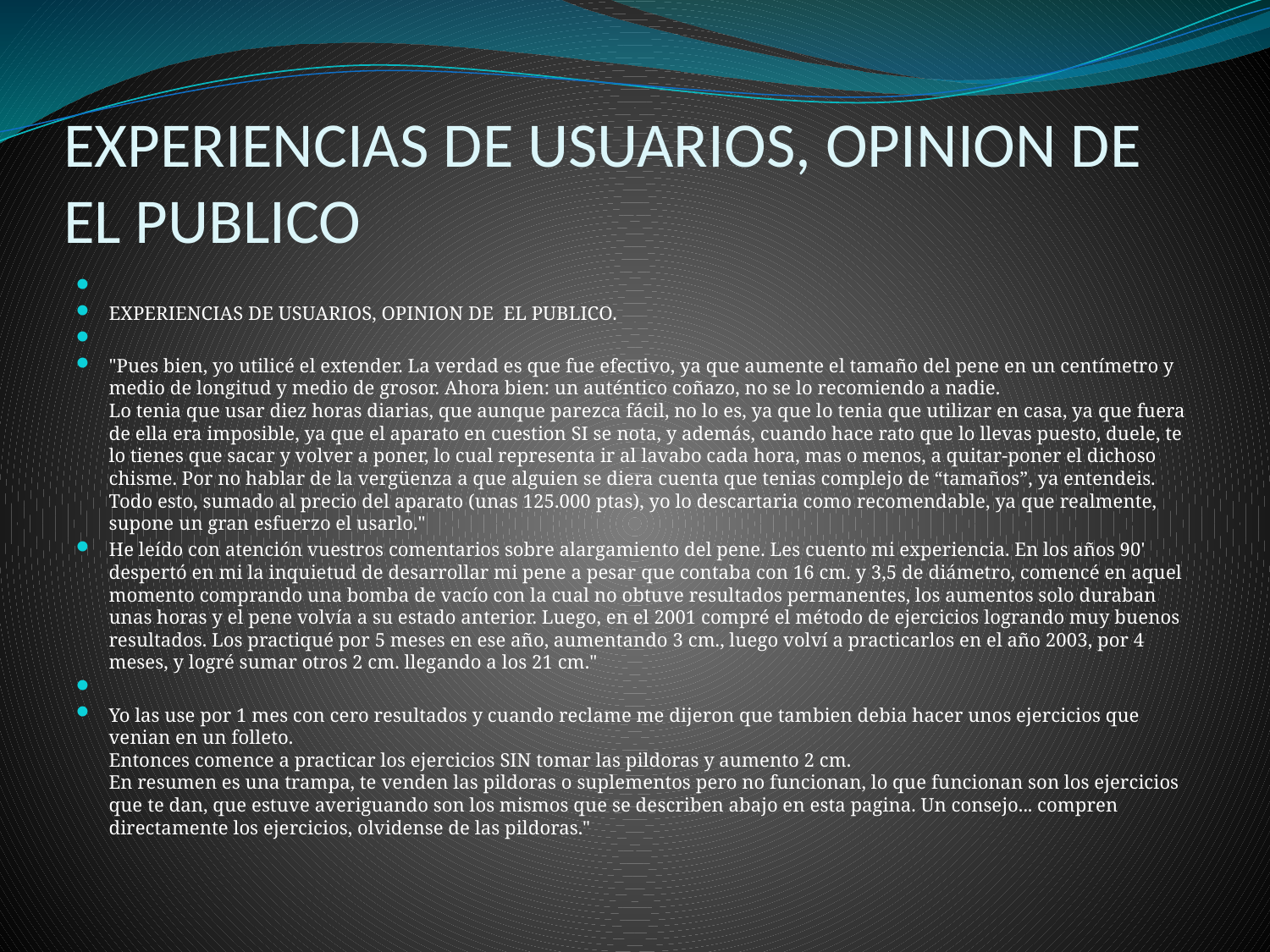

# EXPERIENCIAS DE USUARIOS, OPINION DE  EL PUBLICO

EXPERIENCIAS DE USUARIOS, OPINION DE  EL PUBLICO.

"Pues bien, yo utilicé el extender. La verdad es que fue efectivo, ya que aumente el tamaño del pene en un centímetro y medio de longitud y medio de grosor. Ahora bien: un auténtico coñazo, no se lo recomiendo a nadie.
Lo tenia que usar diez horas diarias, que aunque parezca fácil, no lo es, ya que lo tenia que utilizar en casa, ya que fuera de ella era imposible, ya que el aparato en cuestion SI se nota, y además, cuando hace rato que lo llevas puesto, duele, te lo tienes que sacar y volver a poner, lo cual representa ir al lavabo cada hora, mas o menos, a quitar-poner el dichoso chisme. Por no hablar de la vergüenza a que alguien se diera cuenta que tenias complejo de “tamaños”, ya entendeis.
Todo esto, sumado al precio del aparato (unas 125.000 ptas), yo lo descartaria como recomendable, ya que realmente, supone un gran esfuerzo el usarlo."
He leído con atención vuestros comentarios sobre alargamiento del pene. Les cuento mi experiencia. En los años 90' despertó en mi la inquietud de desarrollar mi pene a pesar que contaba con 16 cm. y 3,5 de diámetro, comencé en aquel momento comprando una bomba de vacío con la cual no obtuve resultados permanentes, los aumentos solo duraban unas horas y el pene volvía a su estado anterior. Luego, en el 2001 compré el método de ejercicios logrando muy buenos resultados. Los practiqué por 5 meses en ese año, aumentando 3 cm., luego volví a practicarlos en el año 2003, por 4 meses, y logré sumar otros 2 cm. llegando a los 21 cm."

Yo las use por 1 mes con cero resultados y cuando reclame me dijeron que tambien debia hacer unos ejercicios que venian en un folleto.
Entonces comence a practicar los ejercicios SIN tomar las pildoras y aumento 2 cm.
En resumen es una trampa, te venden las pildoras o suplementos pero no funcionan, lo que funcionan son los ejercicios que te dan, que estuve averiguando son los mismos que se describen abajo en esta pagina. Un consejo... compren directamente los ejercicios, olvidense de las pildoras."